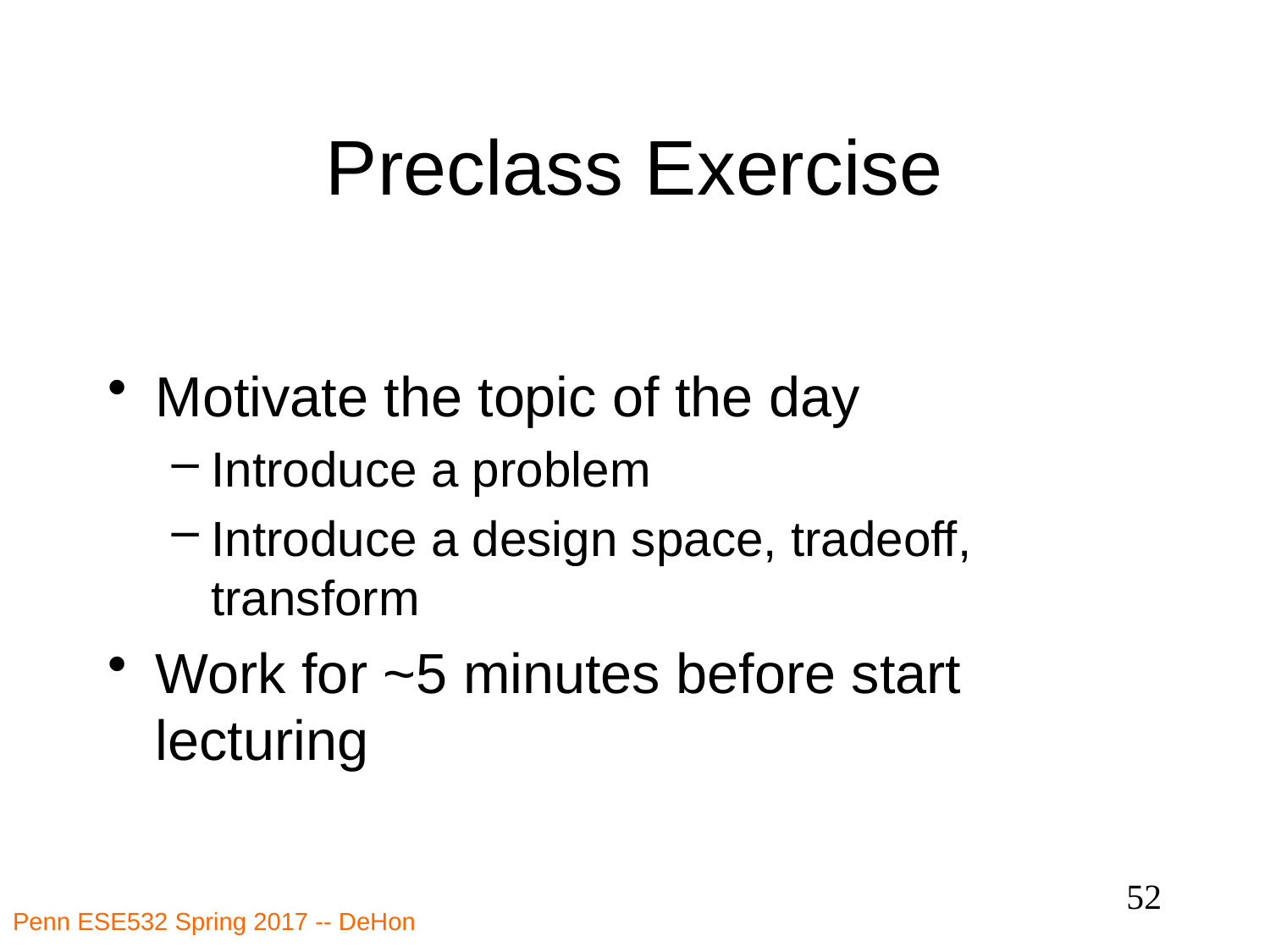

# Preclass Exercise

Motivate the topic of the day
Introduce a problem
Introduce a design space, tradeoff, transform
Work for ~5 minutes before start lecturing
52
Penn ESE532 Spring 2017 -- DeHon